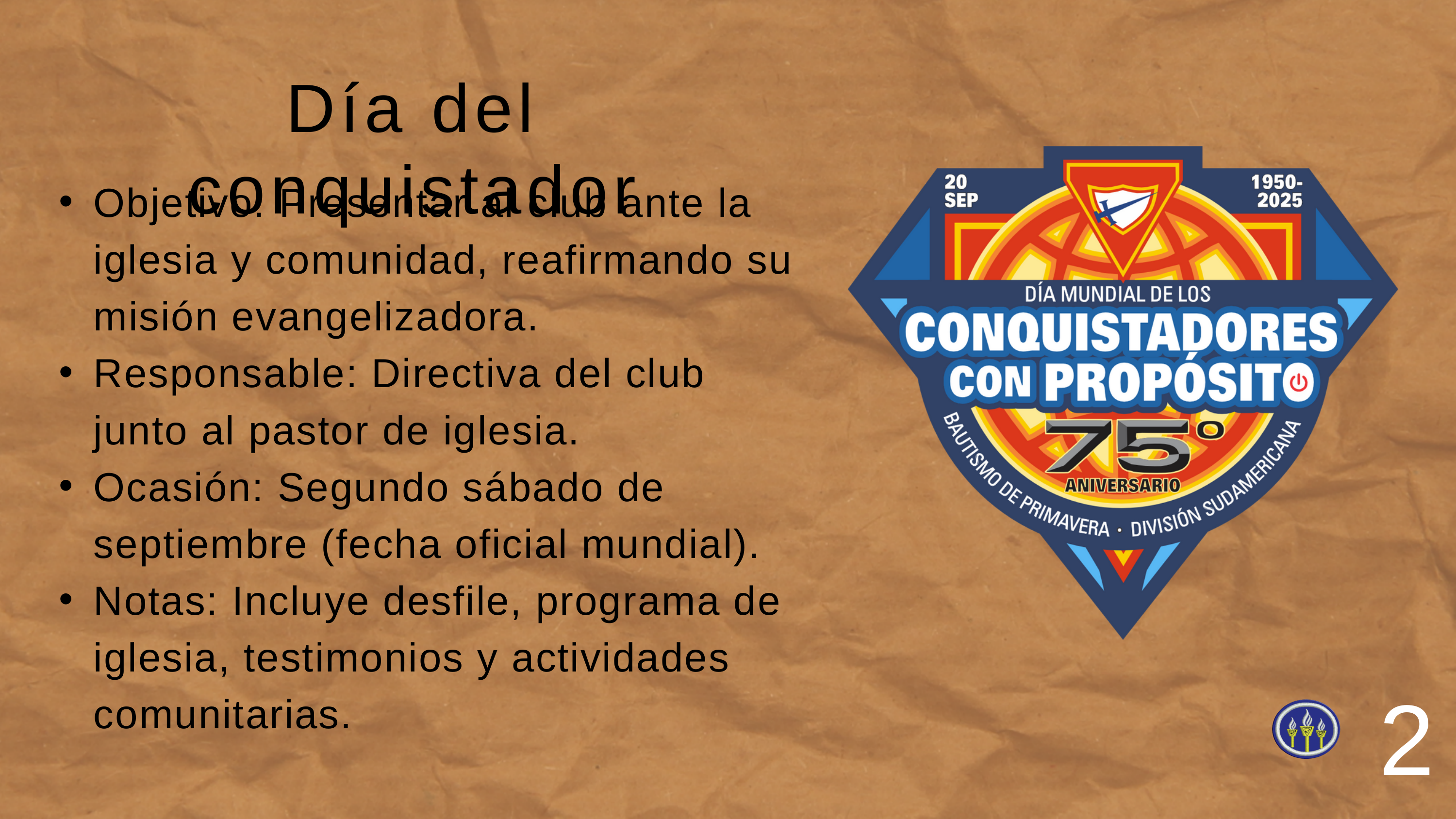

Día del conquistador

Objetivo: Presentar al club ante la iglesia y comunidad, reafirmando su misión evangelizadora.
Responsable: Directiva del club junto al pastor de iglesia.
Ocasión: Segundo sábado de septiembre (fecha oficial mundial).
Notas: Incluye desfile, programa de iglesia, testimonios y actividades comunitarias.

2